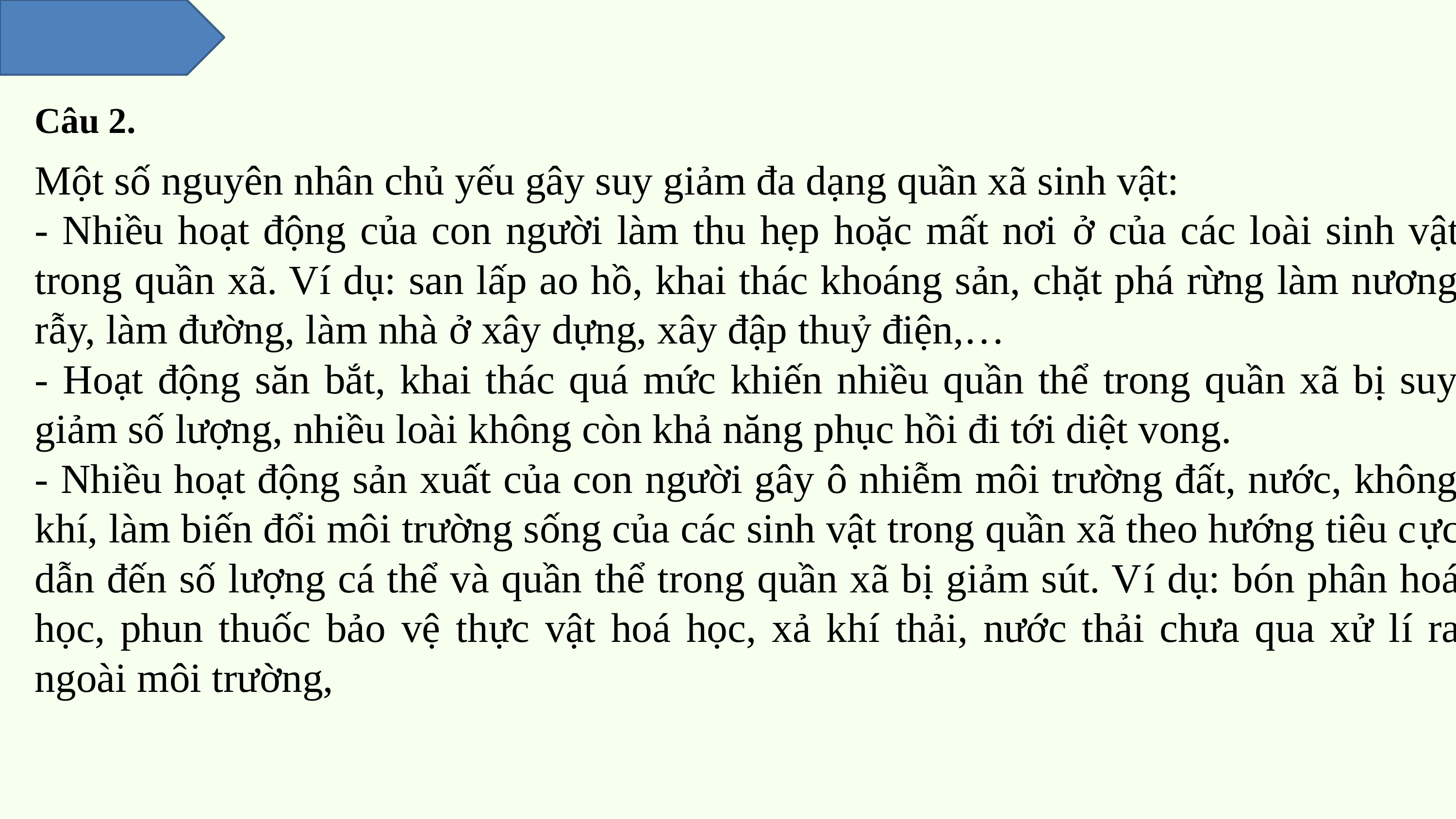

Câu 2.
Một số nguyên nhân chủ yếu gây suy giảm đa dạng quần xã sinh vật:
- Nhiều hoạt động của con người làm thu hẹp hoặc mất nơi ở của các loài sinh vật trong quần xã. Ví dụ: san lấp ao hồ, khai thác khoáng sản, chặt phá rừng làm nương rẫy, làm đường, làm nhà ở xây dựng, xây đập thuỷ điện,…
- Hoạt động săn bắt, khai thác quá mức khiến nhiều quần thể trong quần xã bị suy giảm số lượng, nhiều loài không còn khả năng phục hồi đi tới diệt vong.
- Nhiều hoạt động sản xuất của con người gây ô nhiễm môi trường đất, nước, không khí, làm biến đổi môi trường sống của các sinh vật trong quần xã theo hướng tiêu cực dẫn đến số lượng cá thể và quần thể trong quần xã bị giảm sút. Ví dụ: bón phân hoá học, phun thuốc bảo vệ thực vật hoá học, xả khí thải, nước thải chưa qua xử lí ra ngoài môi trường,